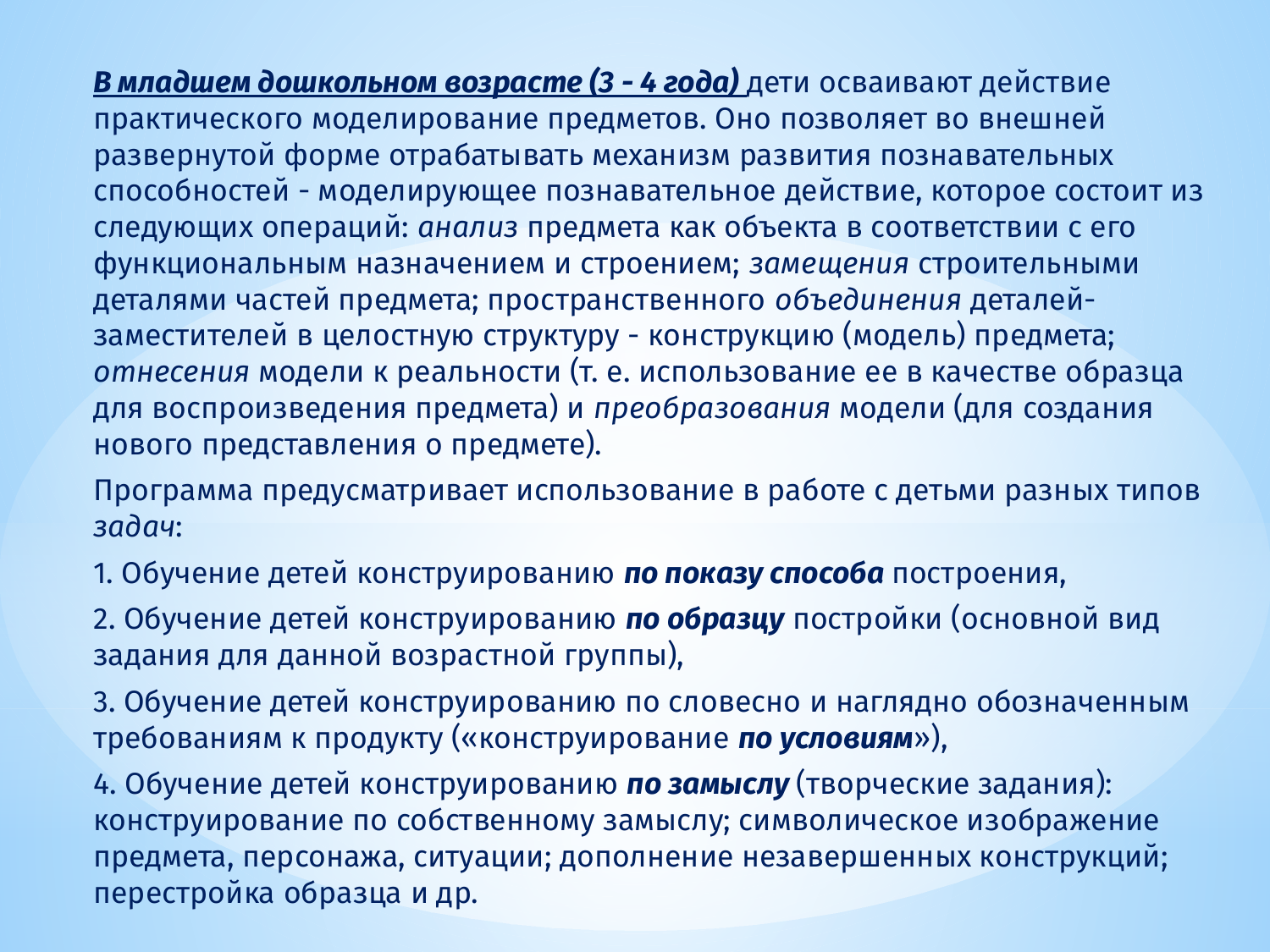

В младшем дошкольном возрасте (3 - 4 года) дети осваивают действие практического моделирование предметов. Оно позволяет во внешней развернутой форме отрабатывать механизм развития познавательных способностей - моделирующее познавательное действие, которое состоит из следующих операций: анализ предмета как объекта в соответствии с его функциональным назначением и строением; замещения строительными деталями частей предмета; пространственного объединения деталей-заместителей в целостную структуру - конструкцию (модель) предмета; отнесения модели к реальности (т. е. использование ее в качестве образца для воспроизведения предмета) и преобразования модели (для создания нового представления о предмете).
Программа предусматривает использование в работе с детьми разных типов задач:
1. Обучение детей конструированию по показу способа построения,
2. Обучение детей конструированию по образцу постройки (основной вид задания для данной возрастной группы),
3. Обучение детей конструированию по словесно и наглядно обозначенным требованиям к продукту («конструирование по условиям»),
4. Обучение детей конструированию по замыслу (творческие задания): конструирование по собственному замыслу; символическое изображение предмета, персонажа, ситуации; дополнение незавершенных конструкций; перестройка образца и др.
#